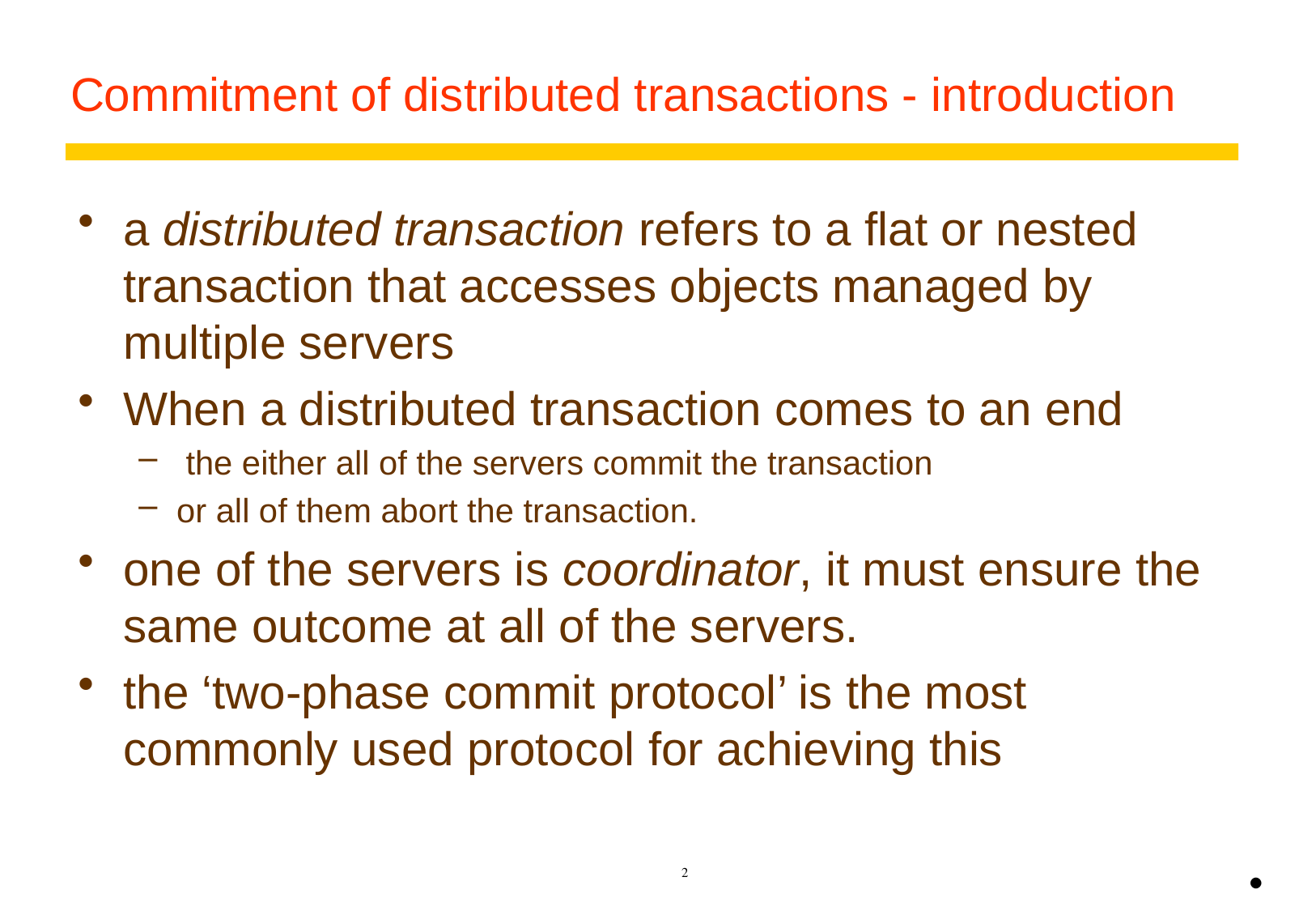

# Commitment of distributed transactions - introduction
a distributed transaction refers to a flat or nested transaction that accesses objects managed by multiple servers
When a distributed transaction comes to an end
 the either all of the servers commit the transaction
or all of them abort the transaction.
one of the servers is coordinator, it must ensure the same outcome at all of the servers.
the ‘two-phase commit protocol’ is the most commonly used protocol for achieving this
2
•